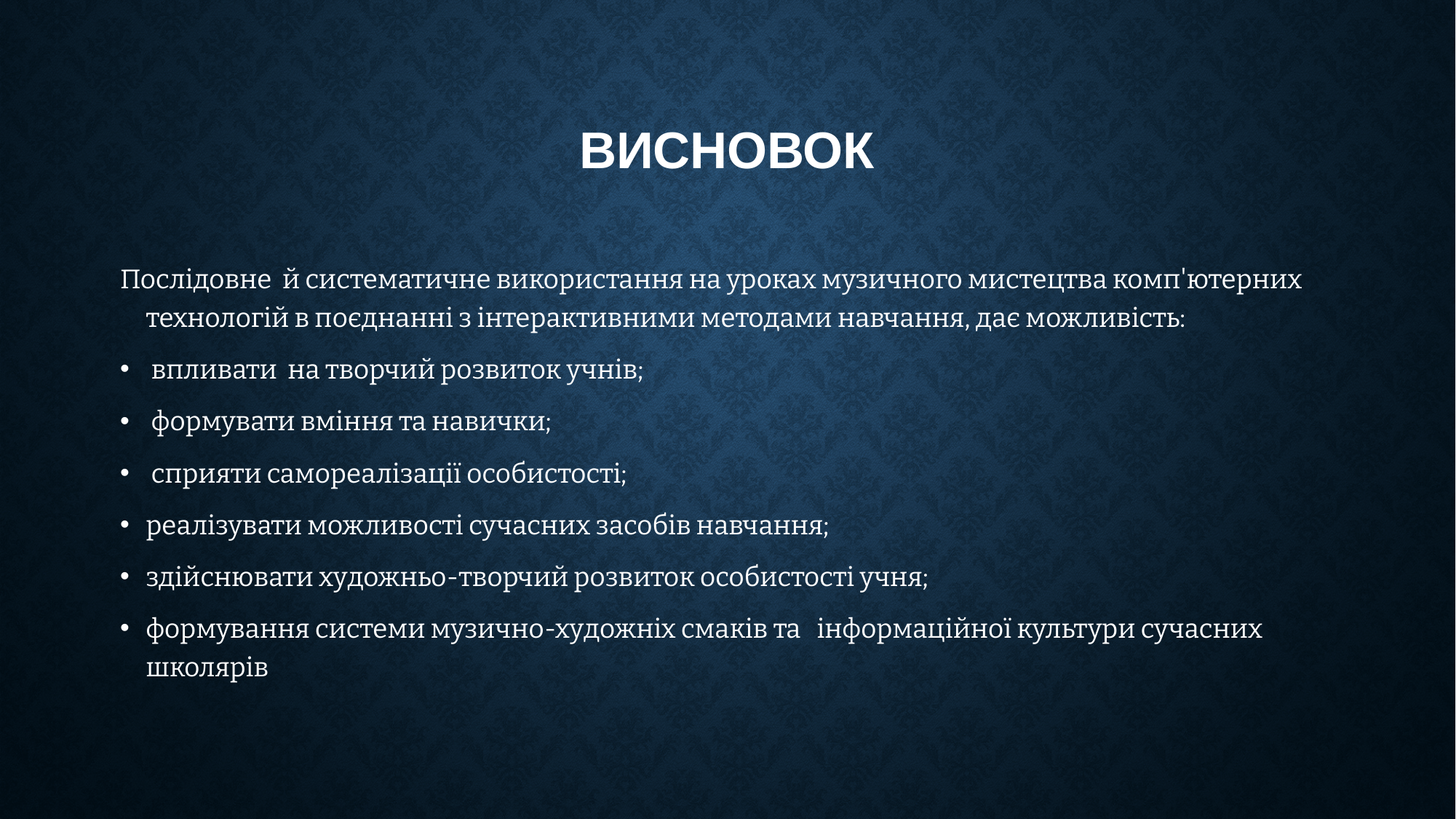

# Висновок
Послідовне  й систематичне використання на уроках музичного мистецтва комп'ютерних технологій в поєднанні з інтерактивними методами навчання, дає можливість:
 впливати  на творчий розвиток учнів;
 формувати вміння та навички;
 сприяти самореалізації особистості;
реалізувати можливості сучасних засобів навчання;
здійснювати художньо-творчий розвиток особистості учня;
формування системи музично-художніх смаків та   інформаційної культури сучасних школярів